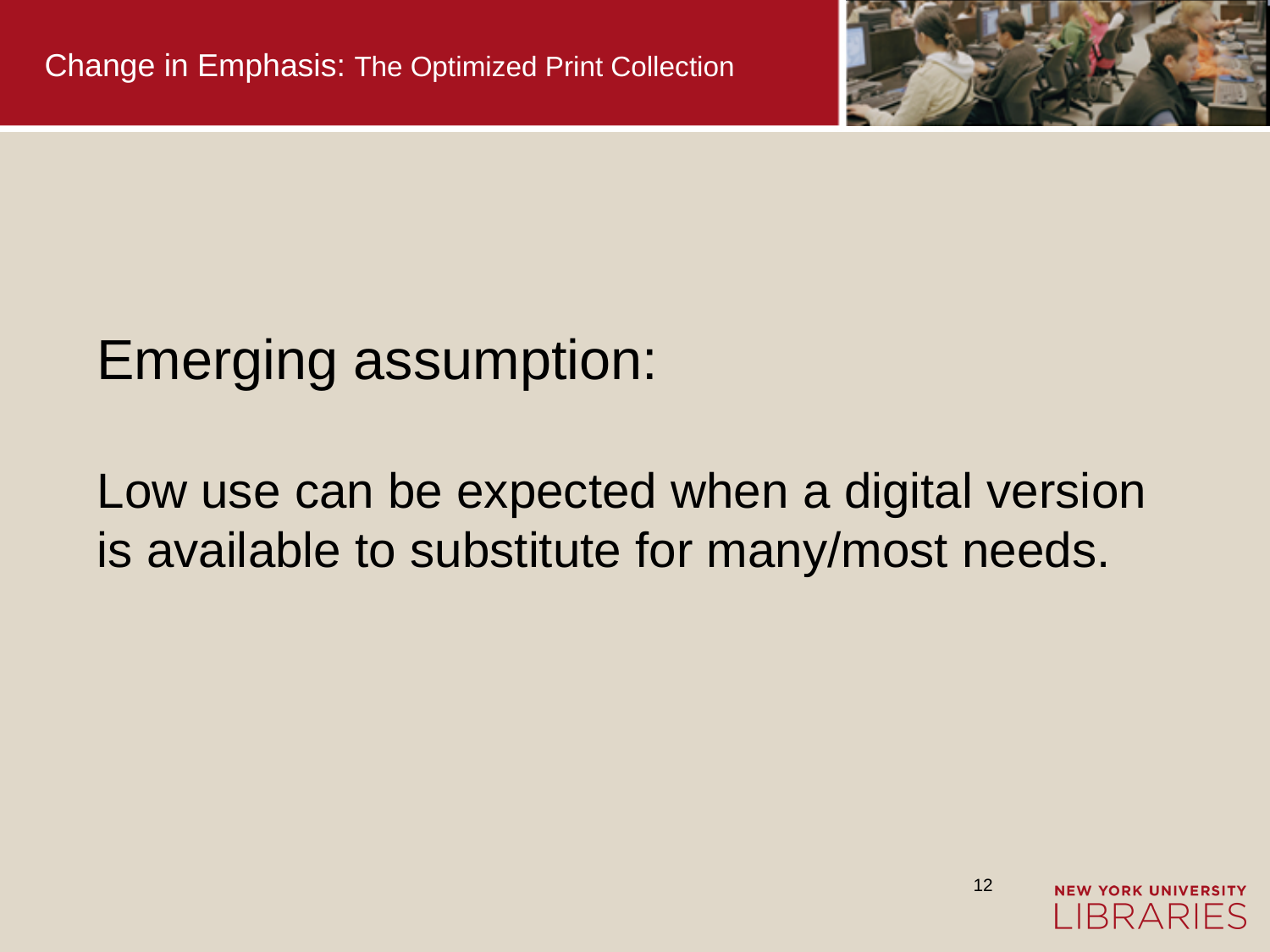

# Change in Emphasis: The Optimized Print Collection
Emerging assumption:

Low use can be expected when a digital version is available to substitute for many/most needs.
12